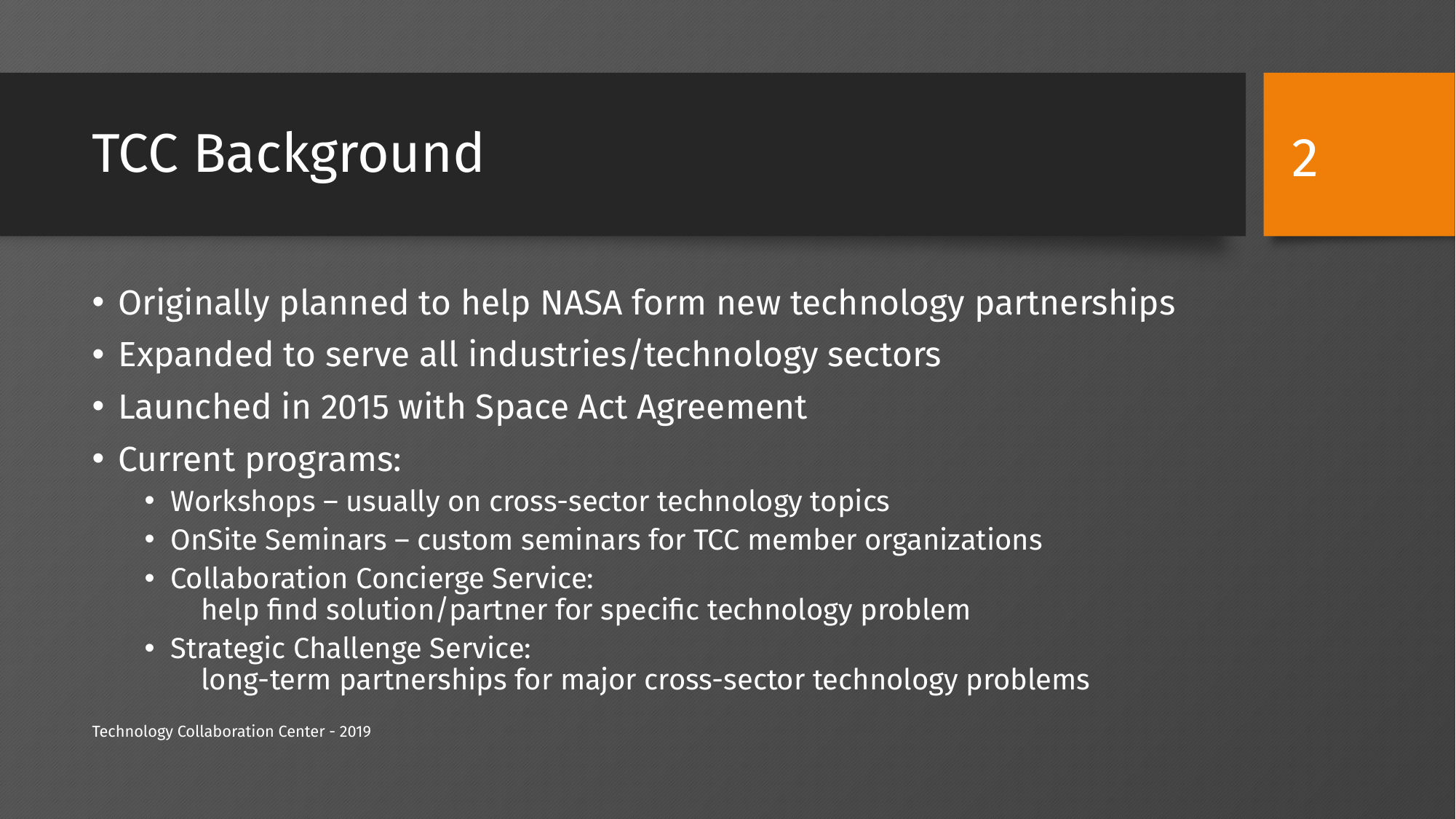

2
# TCC Background
Originally planned to help NASA form new technology partnerships
Expanded to serve all industries/technology sectors
Launched in 2015 with Space Act Agreement
Current programs:
Workshops – usually on cross-sector technology topics
OnSite Seminars – custom seminars for TCC member organizations
Collaboration Concierge Service:
    help find solution/partner for specific technology problem
Strategic Challenge Service:
    long-term partnerships for major cross-sector technology problems
Technology Collaboration Center - 2019